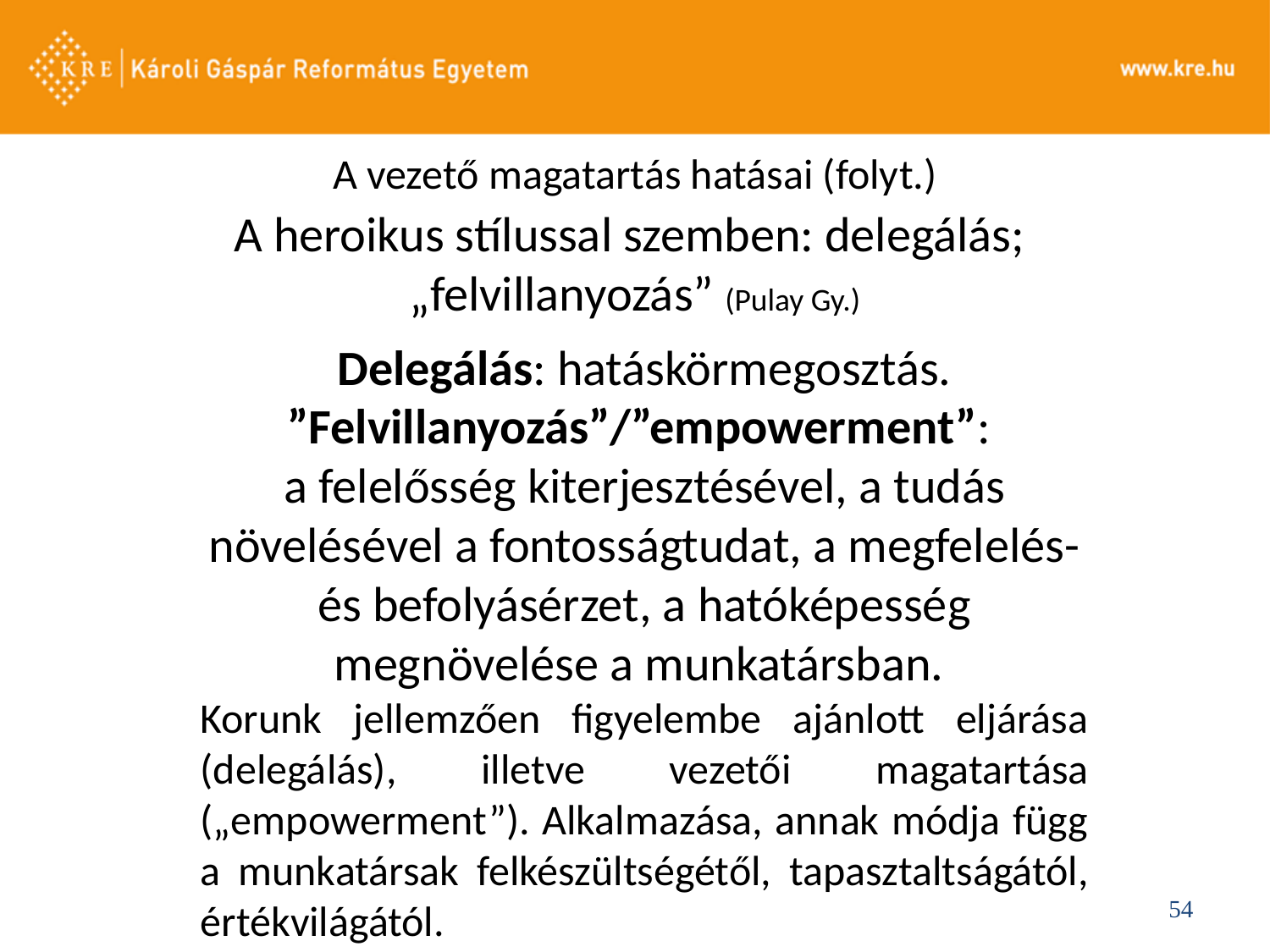

A vezető magatartás hatásai (folyt.)

A heroikus stílussal szemben: delegálás;
„felvillanyozás” (Pulay Gy.)
Delegálás: hatáskörmegosztás.
”Felvillanyozás”/”empowerment”:
a felelősség kiterjesztésével, a tudás növelésével a fontosságtudat, a megfelelés- és befolyásérzet, a hatóképesség megnövelése a munkatársban.
Korunk jellemzően figyelembe ajánlott eljárása (delegálás), illetve vezetői magatartása („empowerment”). Alkalmazása, annak módja függ a munkatársak felkészültségétől, tapasztaltságától, értékvilágától.

54